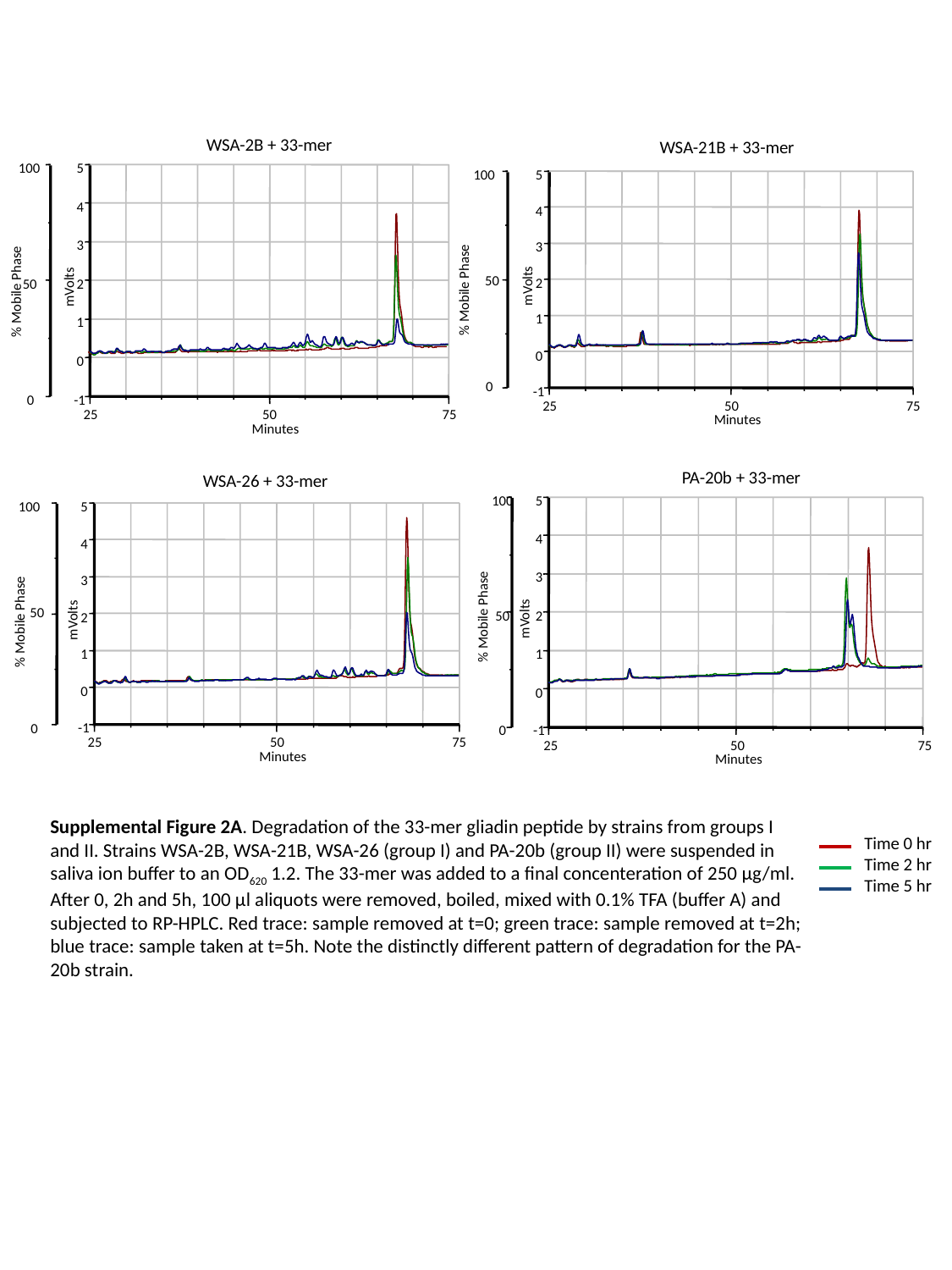

WSA-2B + 33-mer
WSA-21B + 33-mer
100
5

4

3

2
mVolts

1

0

-1

25
50
75
Minutes

50

% Mobile Phase

0

100
5

4

3

2
mVolts

1

0

-1

25
50
75
Minutes

50

% Mobile Phase

0

PA-20b + 33-mer
100
5

4

3

50
2
% Mobile Phase
mVolts

1

0

0
-1

25
50
75
Minutes
WSA-26 + 33-mer
100
5

4

3

50
2

mVolts

% Mobile Phase
1

0

-1
0

25
50
75
Minutes
Supplemental Figure 2A. Degradation of the 33-mer gliadin peptide by strains from groups I and II. Strains WSA-2B, WSA-21B, WSA-26 (group I) and PA-20b (group II) were suspended in saliva ion buffer to an OD620 1.2. The 33-mer was added to a final concenteration of 250 µg/ml. After 0, 2h and 5h, 100 µl aliquots were removed, boiled, mixed with 0.1% TFA (buffer A) and subjected to RP-HPLC. Red trace: sample removed at t=0; green trace: sample removed at t=2h; blue trace: sample taken at t=5h. Note the distinctly different pattern of degradation for the PA-20b strain.
Time 0 hr
Time 2 hr
Time 5 hr